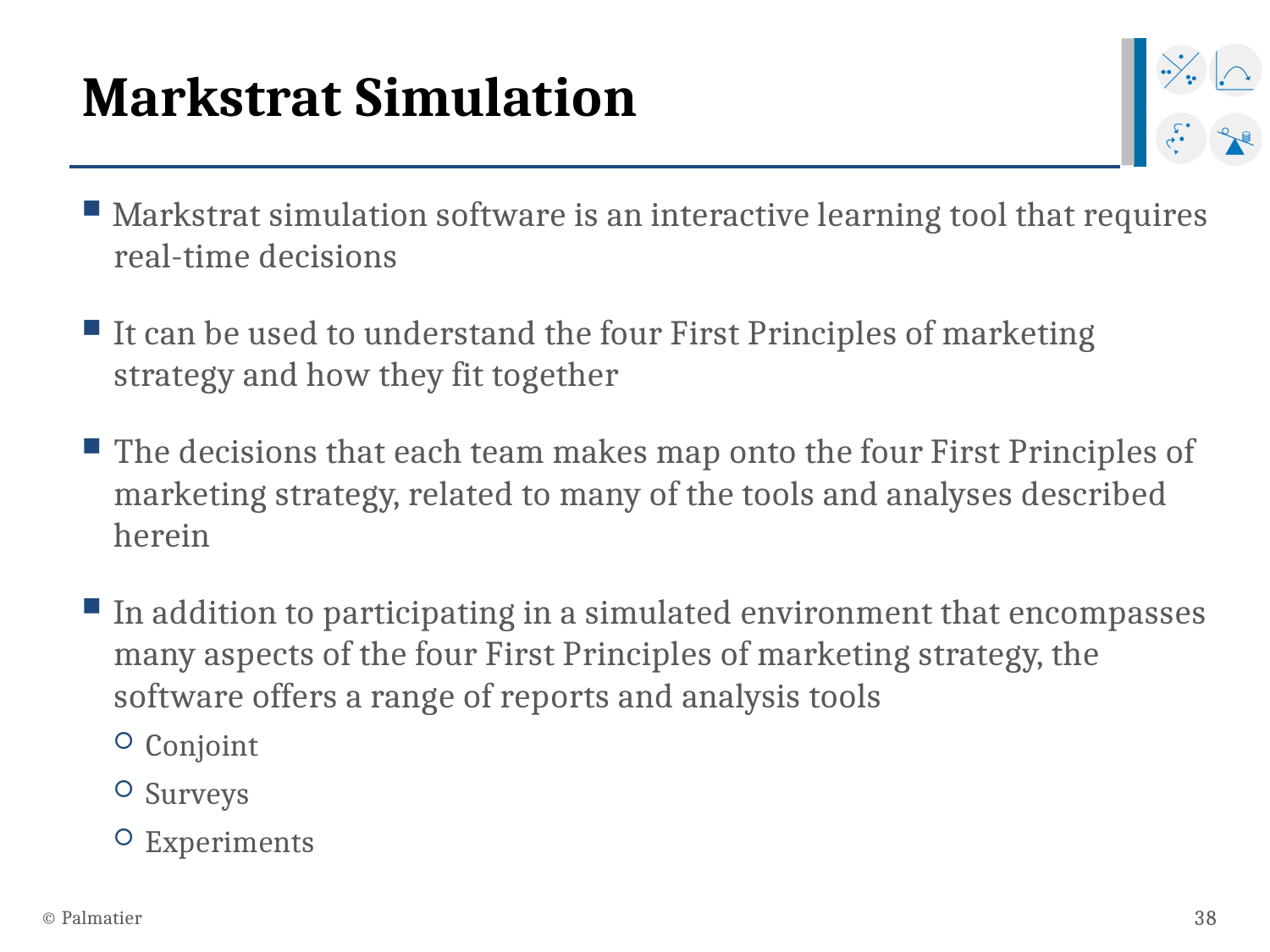

# Markstrat Simulation
Markstrat simulation software is an interactive learning tool that requires real-time decisions
It can be used to understand the four First Principles of marketing strategy and how they fit together
The decisions that each team makes map onto the four First Principles of marketing strategy, related to many of the tools and analyses described herein
In addition to participating in a simulated environment that encompasses many aspects of the four First Principles of marketing strategy, the software offers a range of reports and analysis tools
Conjoint
Surveys
Experiments

© Palmatier
38